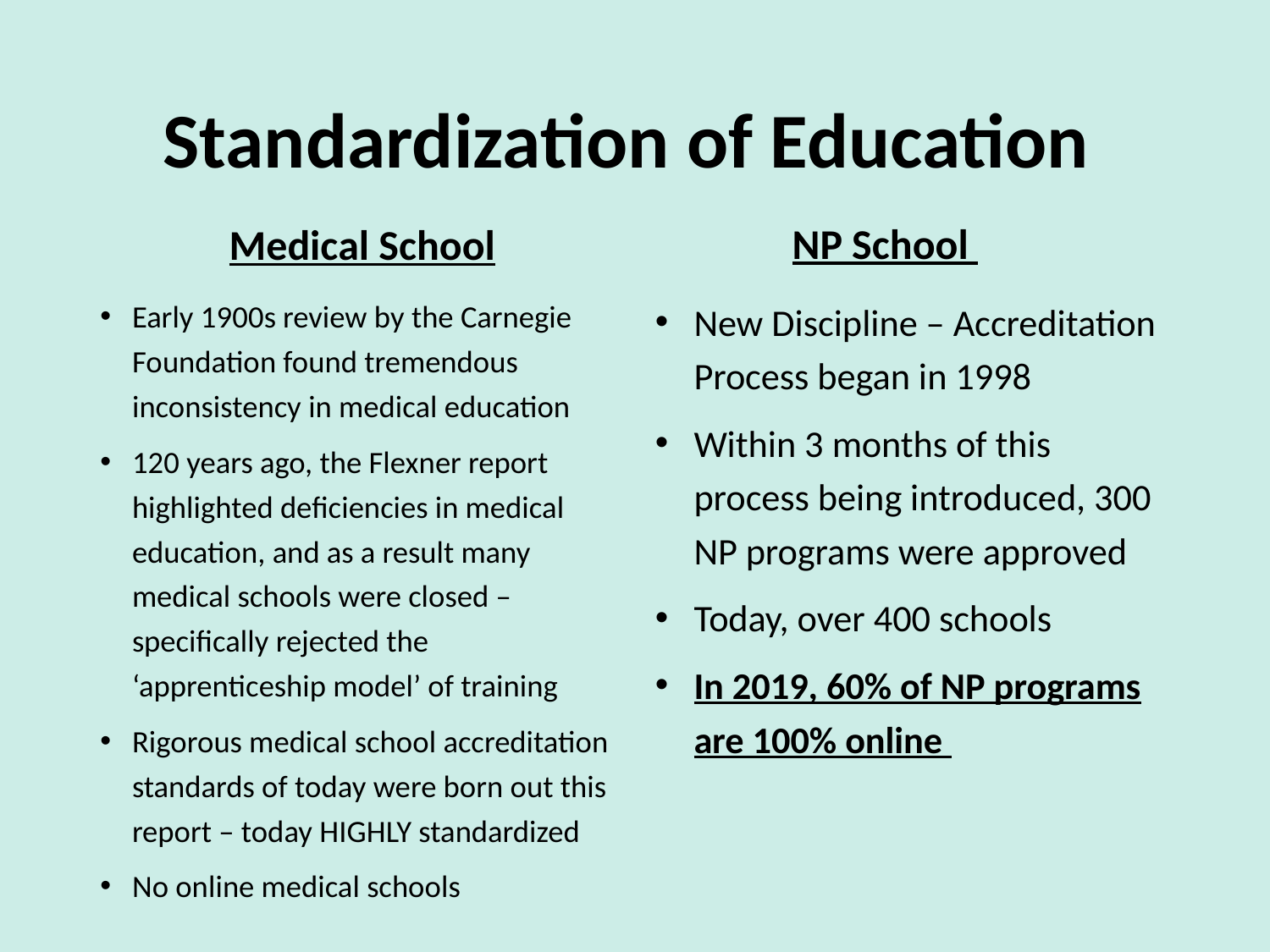

# Standardization of Education
	Medical School
              NP School
Early 1900s review by the Carnegie Foundation found tremendous inconsistency in medical education
120 years ago, the Flexner report highlighted deficiencies in medical education, and as a result many medical schools were closed – specifically rejected the ‘apprenticeship model’ of training
Rigorous medical school accreditation standards of today were born out this report – today HIGHLY standardized
No online medical schools
New Discipline – Accreditation Process began in 1998
Within 3 months of this process being introduced, 300 NP programs were approved
Today, over 400 schools
In 2019, 60% of NP programs are 100% online